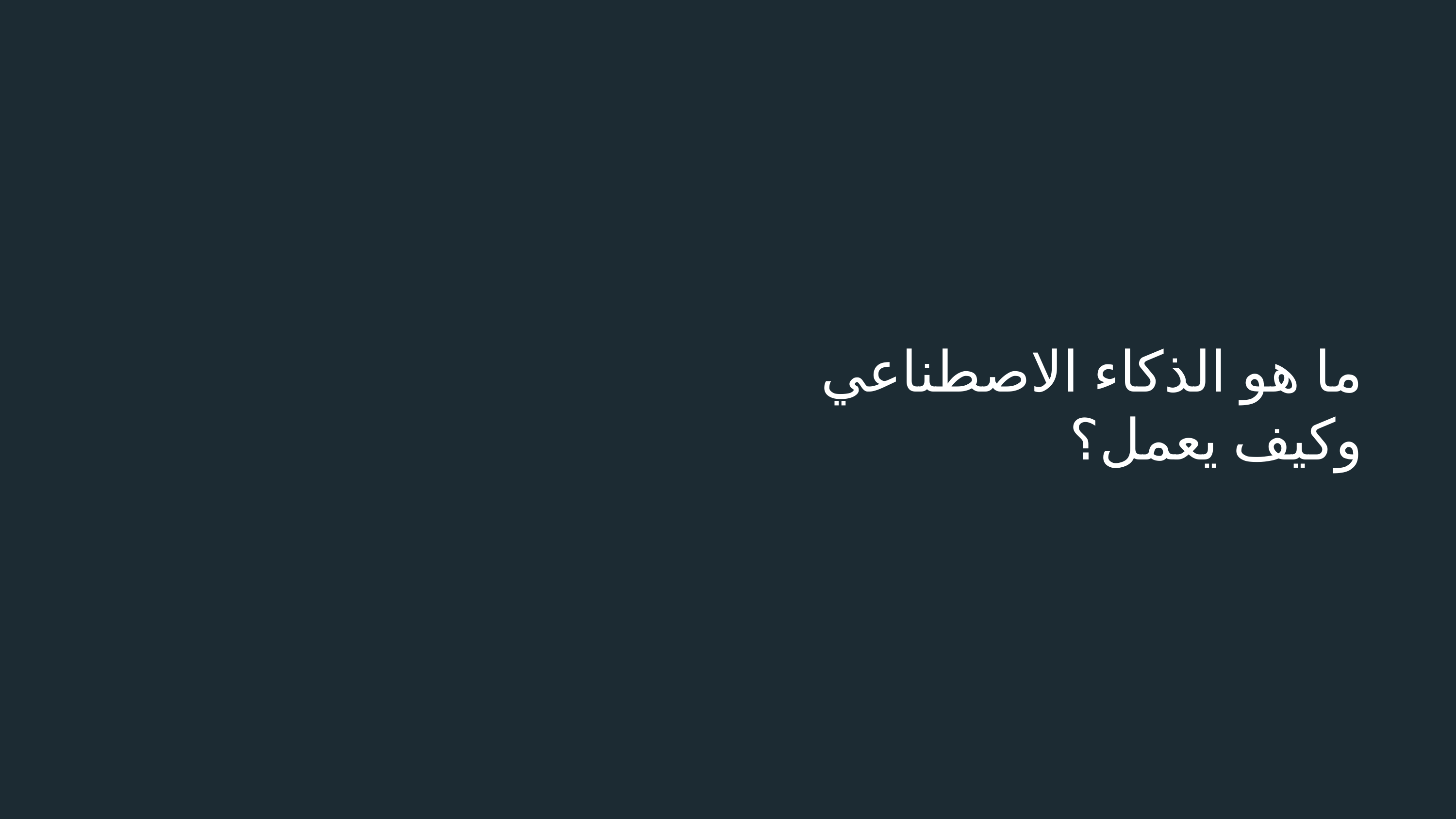

# ما هو الذكاء الاصطناعي
وكيف يعمل؟